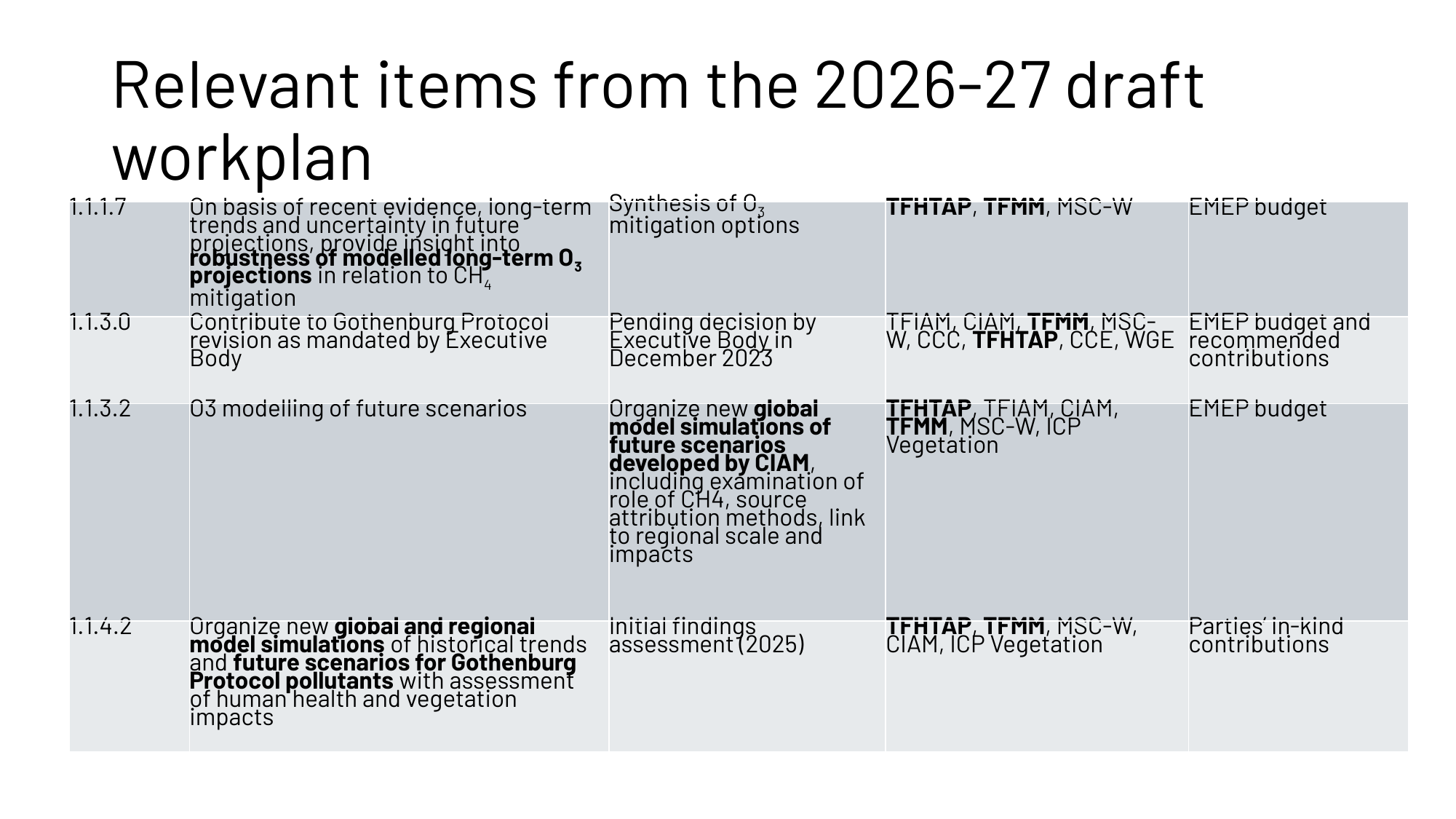

# Relevant items from the 2026-27 draft workplan
| 1.1.1.7 | On basis of recent evidence, long-term trends and uncertainty in future projections, provide insight into robustness of modelled long-term O3 projections in relation to CH4 mitigation | Synthesis of O3 mitigation options | TFHTAP, TFMM, MSC-W | EMEP budget |
| --- | --- | --- | --- | --- |
| 1.1.3.0 | Contribute to Gothenburg Protocol revision as mandated by Executive Body | Pending decision by Executive Body in December 2023 | TFIAM, CIAM, TFMM, MSC-W, CCC, TFHTAP, CCE, WGE | EMEP budget and recommended contributions |
| 1.1.3.2 | O3 modelling of future scenarios | Organize new global model simulations of future scenarios developed by CIAM, including examination of role of CH4, source attribution methods, link to regional scale and impacts | TFHTAP, TFIAM, CIAM, TFMM, MSC-W, ICP Vegetation | EMEP budget |
| 1.1.4.2 | Organize new global and regional model simulations of historical trends and future scenarios for Gothenburg Protocol pollutants with assessment of human health and vegetation impacts | Initial findings assessment (2025) | TFHTAP, TFMM, MSC-W, CIAM, ICP Vegetation | Parties’ in-kind contributions |